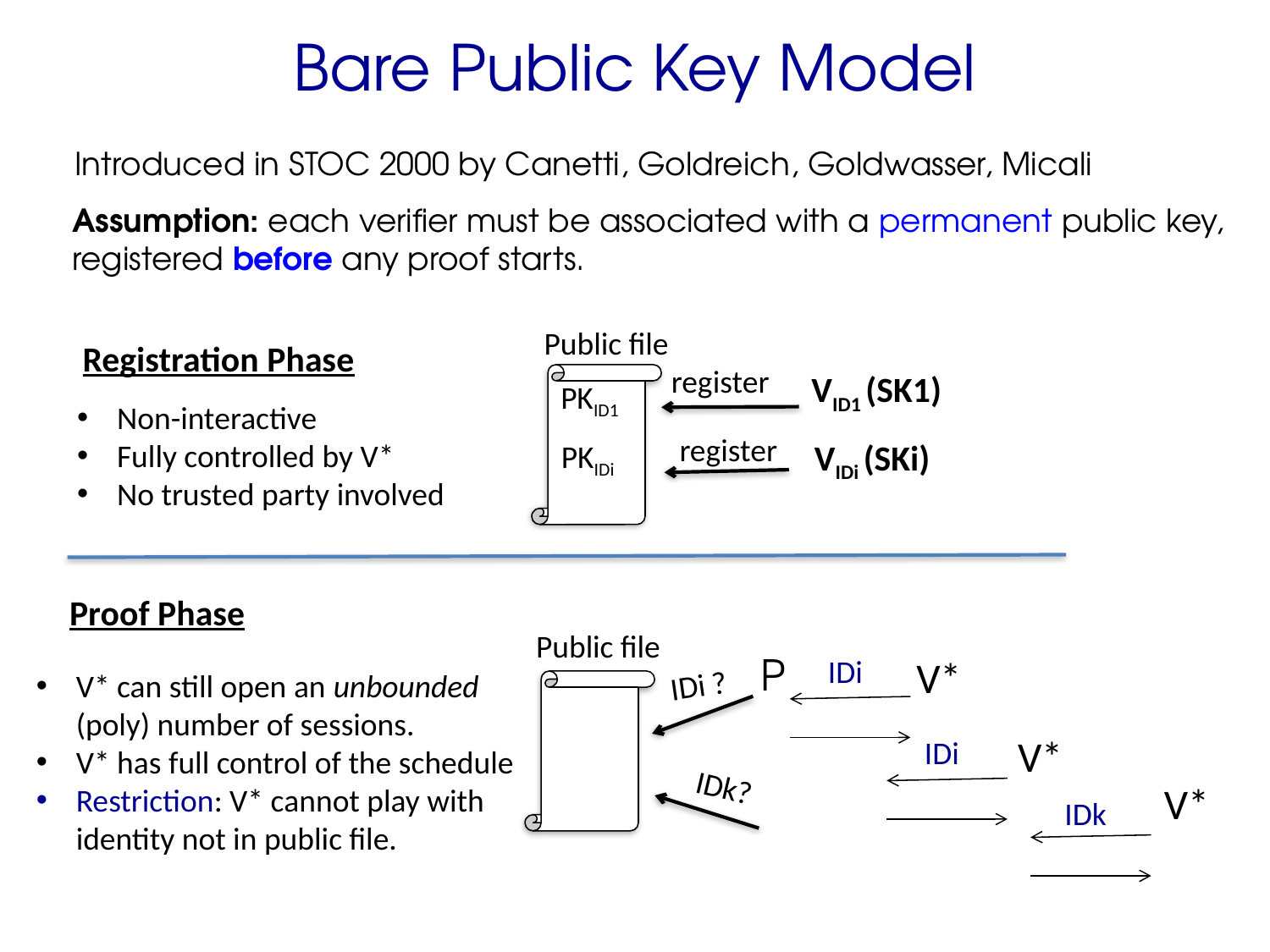

# Bare Public Key Model
Introduced in STOC 2000 by Canetti, Goldreich, Goldwasser, Micali
Assumption: each verifier must be associated with a permanent public key,
registered before any proof starts.
Public file
register
VID1 (SK1)

PKID1
register
VIDi (SKi)
PKIDi
Registration Phase
Non-interactive
Fully controlled by V*
No trusted party involved
Proof Phase
Public file
P
IDi
V*
IDi ?

V*
IDi
IDk?
V*
IDk
V* can still open an unbounded (poly) number of sessions.
V* has full control of the schedule
Restriction: V* cannot play with identity not in public file.